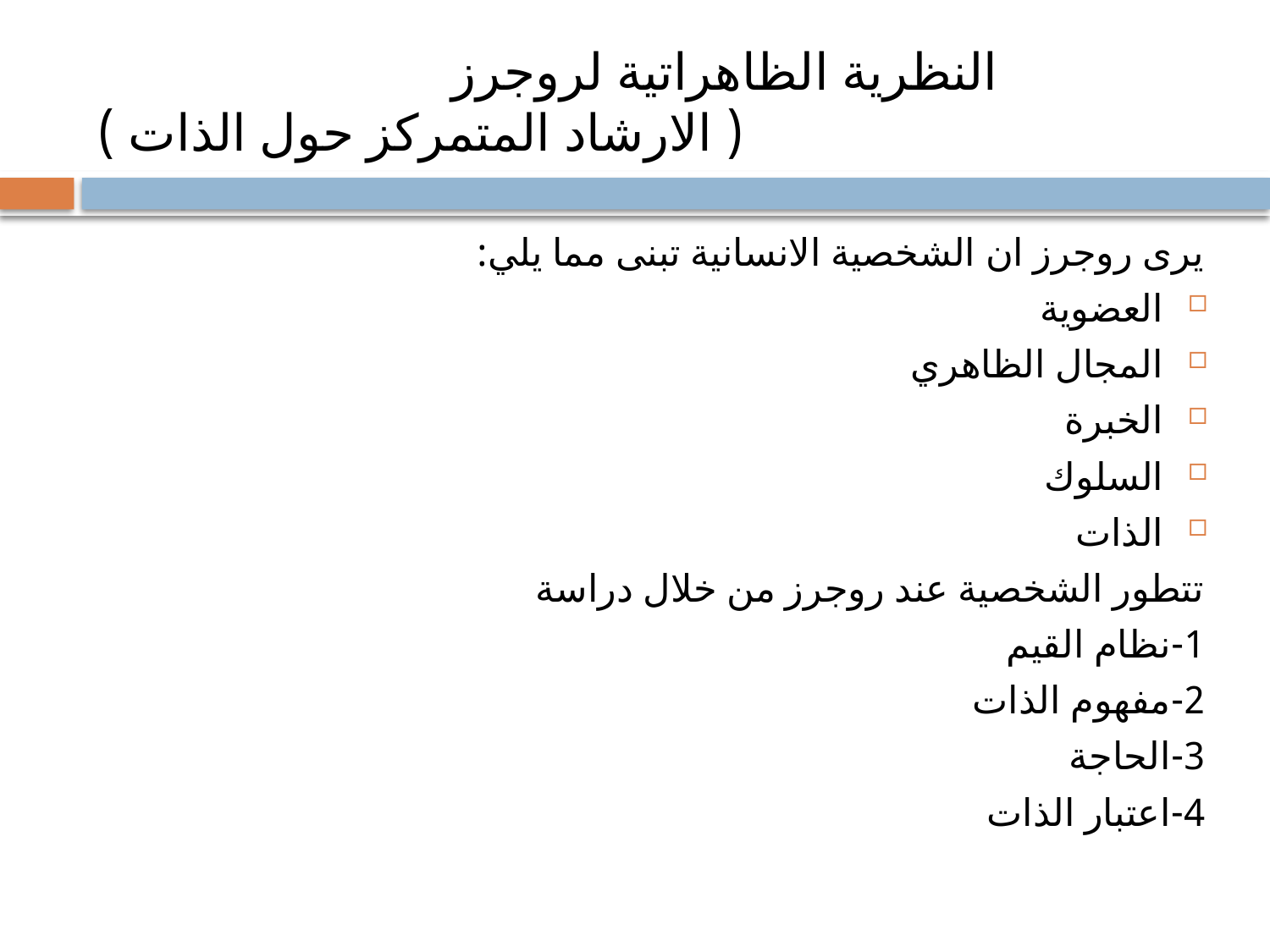

# النظرية الظاهراتية لروجرز                            ( الارشاد المتمركز حول الذات )
يرى روجرز ان الشخصية الانسانية تبنى مما يلي:
العضوية
المجال الظاهري
الخبرة
السلوك
الذات
تتطور الشخصية عند روجرز من خلال دراسة
1-نظام القيم
2-مفهوم الذات
3-الحاجة
4-اعتبار الذات